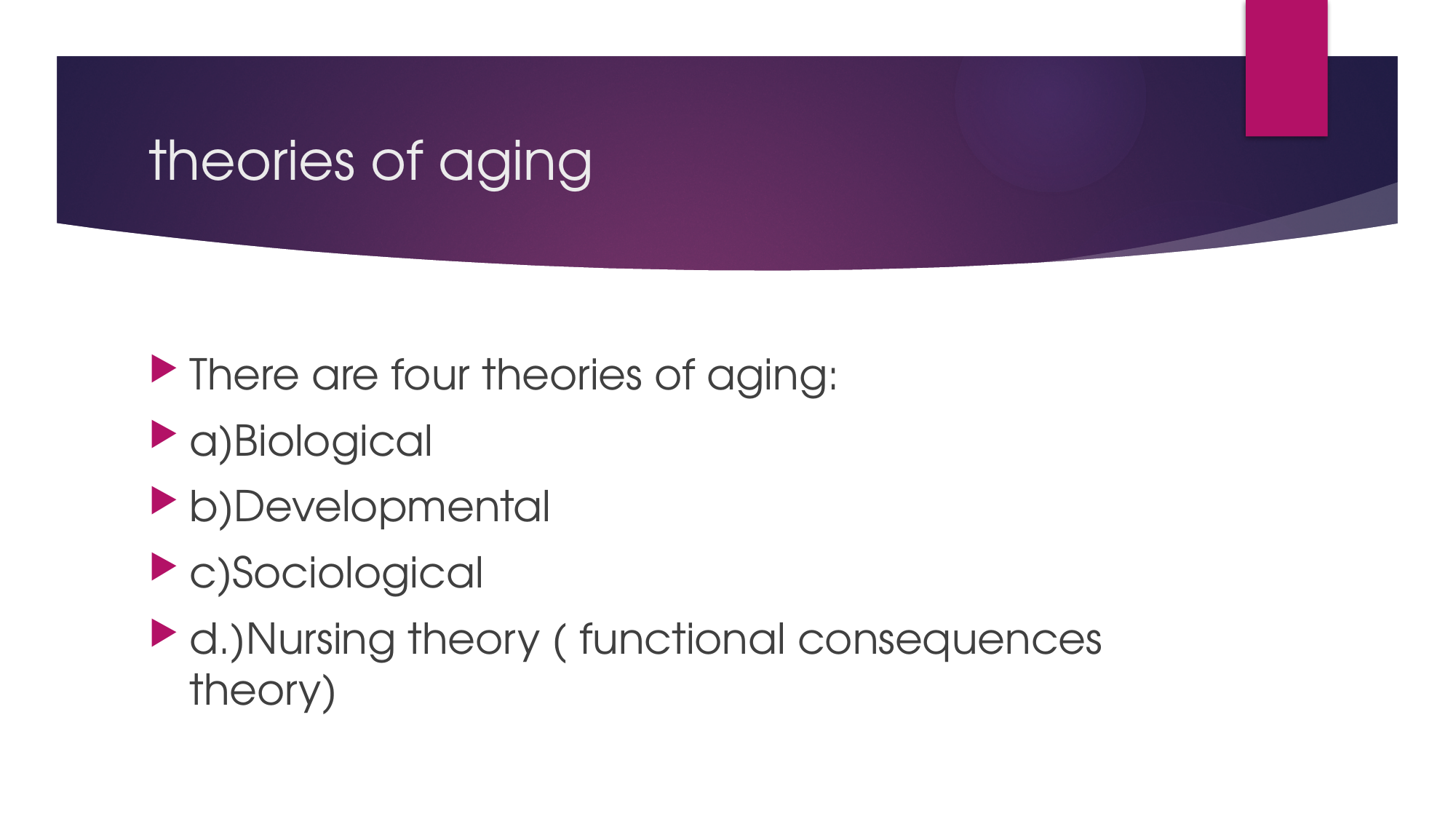

# theories of aging

There are four theories of aging:
a)Biological
b)Developmental
c)Sociological
d.)Nursing theory ( functional consequences theory)